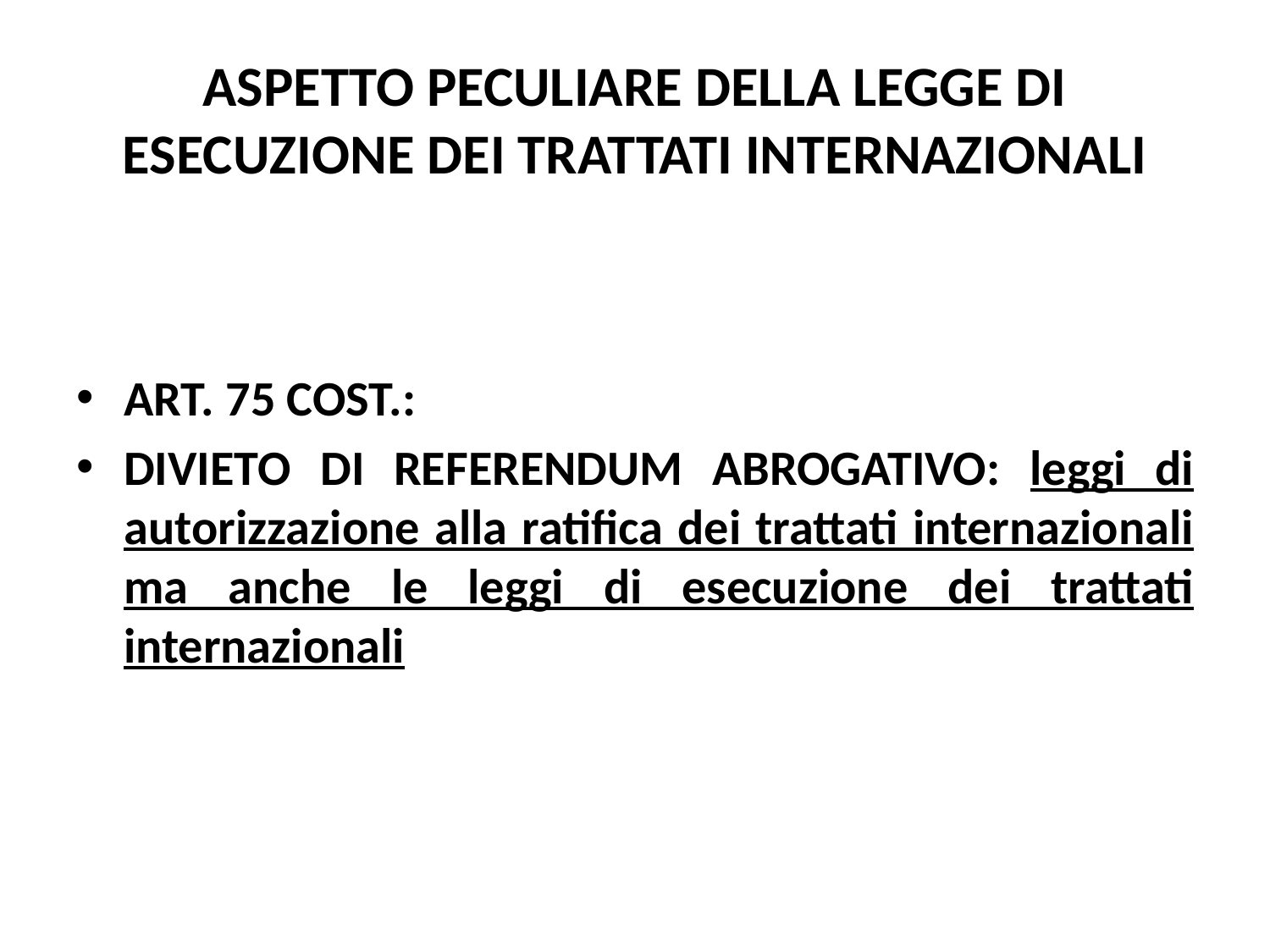

# ASPETTO PECULIARE DELLA LEGGE DI ESECUZIONE DEI TRATTATI INTERNAZIONALI

ART. 75 COST.:
DIVIETO DI REFERENDUM ABROGATIVO: leggi di autorizzazione alla ratifica dei trattati internazionali ma anche le leggi di esecuzione dei trattati internazionali